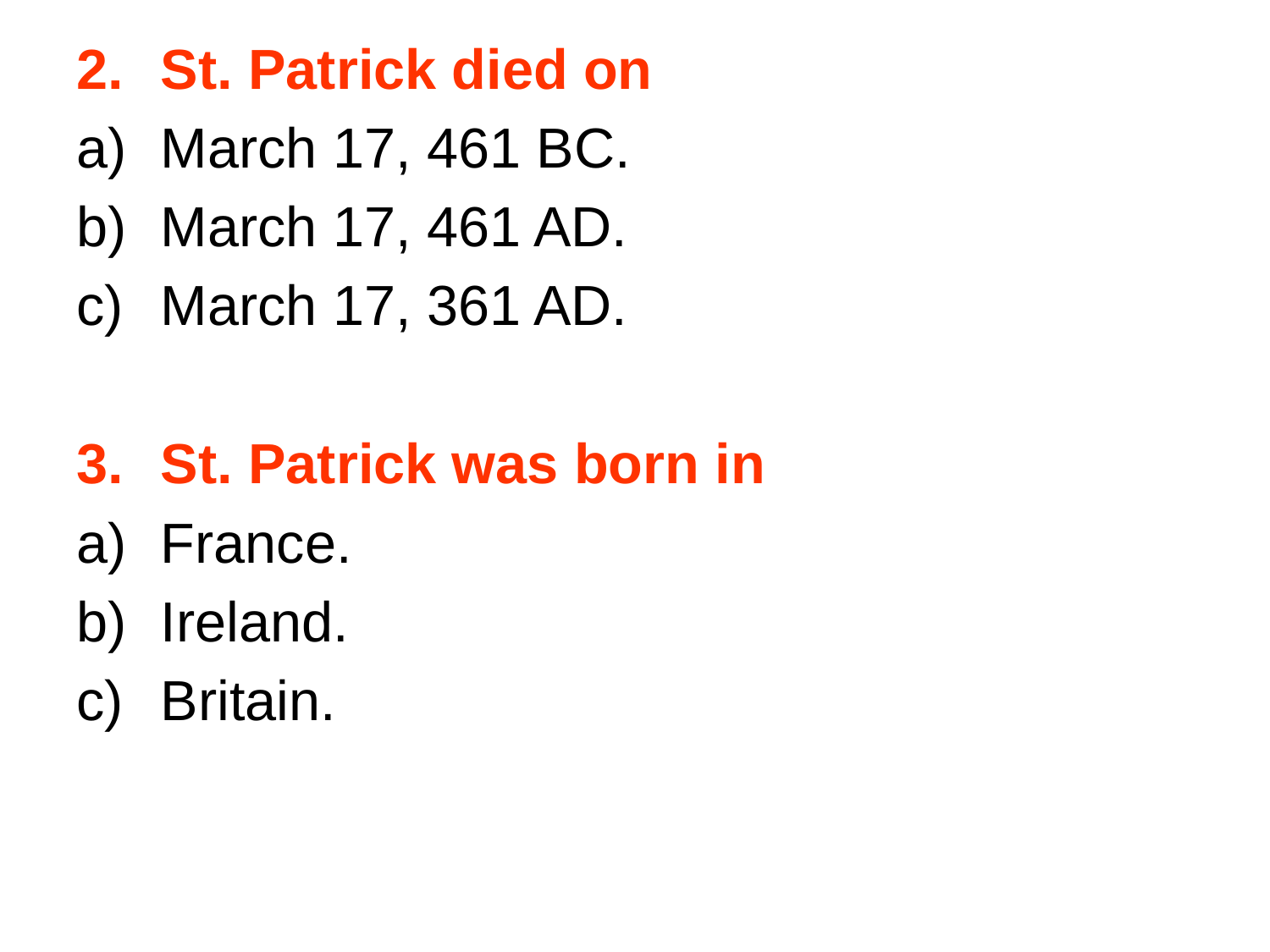

St. Patrick died on
March 17, 461 BC.
March 17, 461 AD.
March 17, 361 AD.

St. Patrick was born in
France.
Ireland.
Britain.